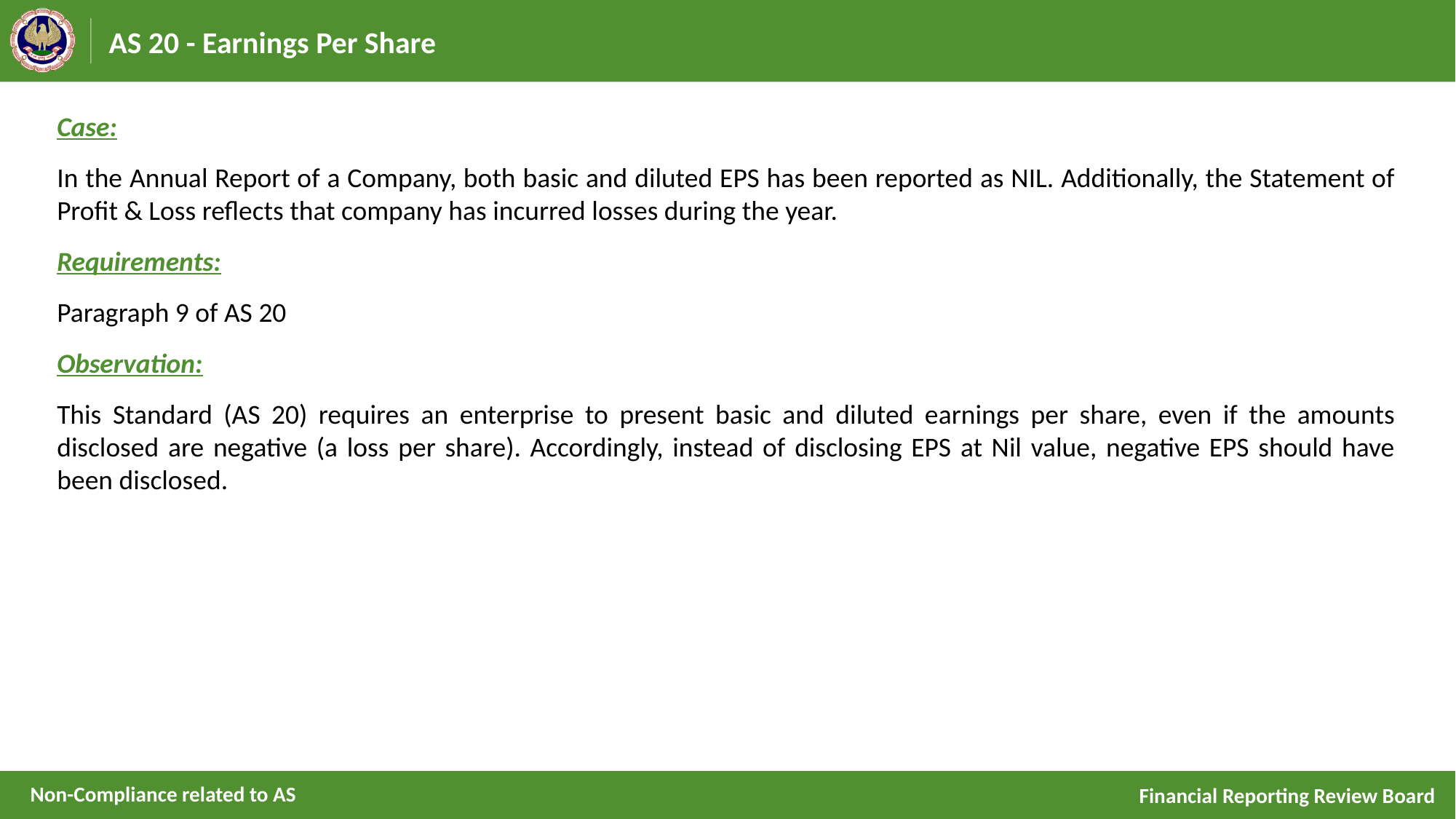

# AS 20 - Earnings Per Share
Case:
In the Annual Report of a Company, both basic and diluted EPS has been reported as NIL. Additionally, the Statement of Profit & Loss reflects that company has incurred losses during the year.
Requirements:
Paragraph 9 of AS 20
Observation:
This Standard (AS 20) requires an enterprise to present basic and diluted earnings per share, even if the amounts disclosed are negative (a loss per share). Accordingly, instead of disclosing EPS at Nil value, negative EPS should have been disclosed.

Non-Compliance related to AS